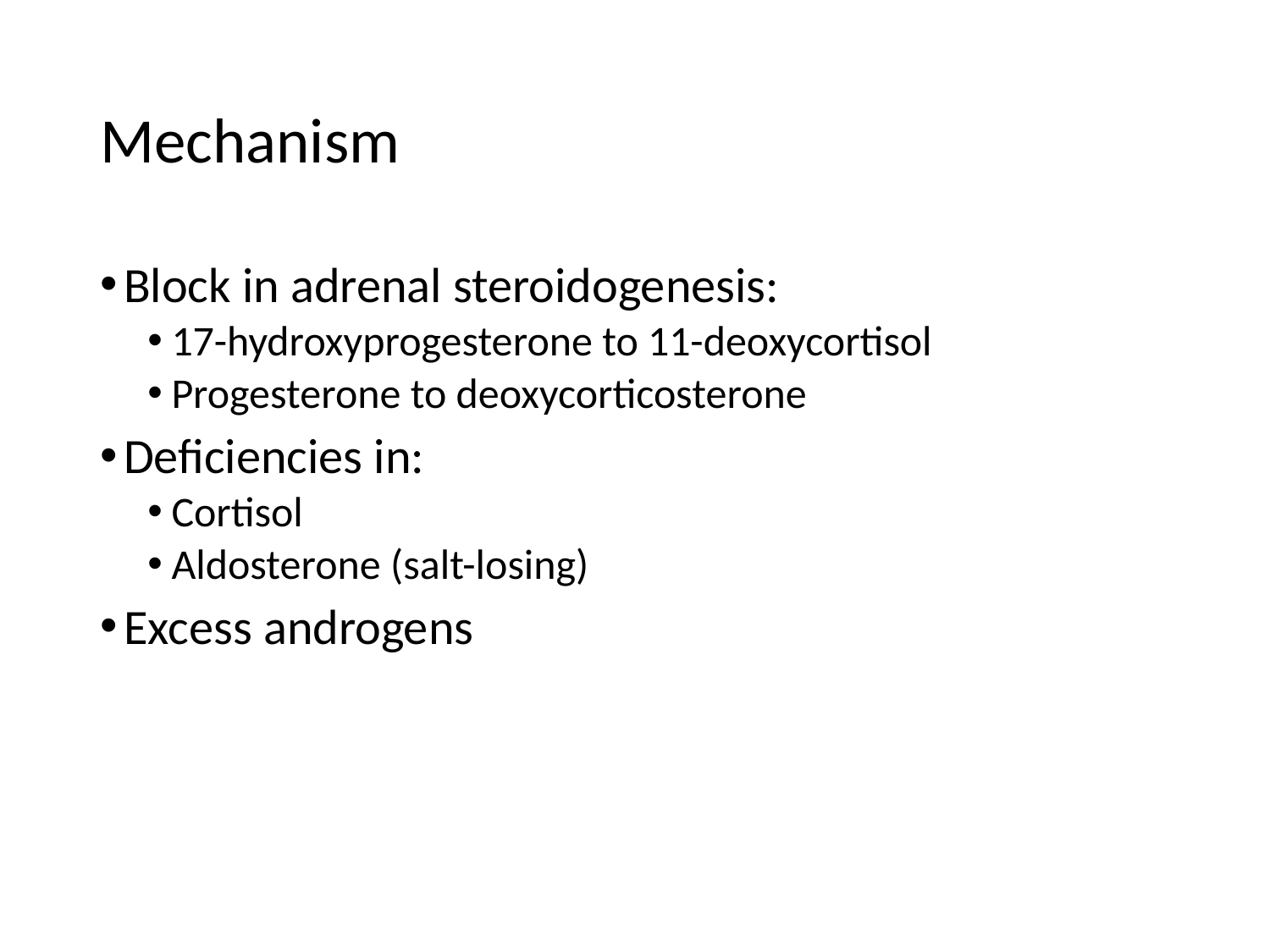

# Mechanism
Block in adrenal steroidogenesis:
17-hydroxyprogesterone to 11-deoxycortisol
Progesterone to deoxycorticosterone
Deficiencies in:
Cortisol
Aldosterone (salt-losing)
Excess androgens